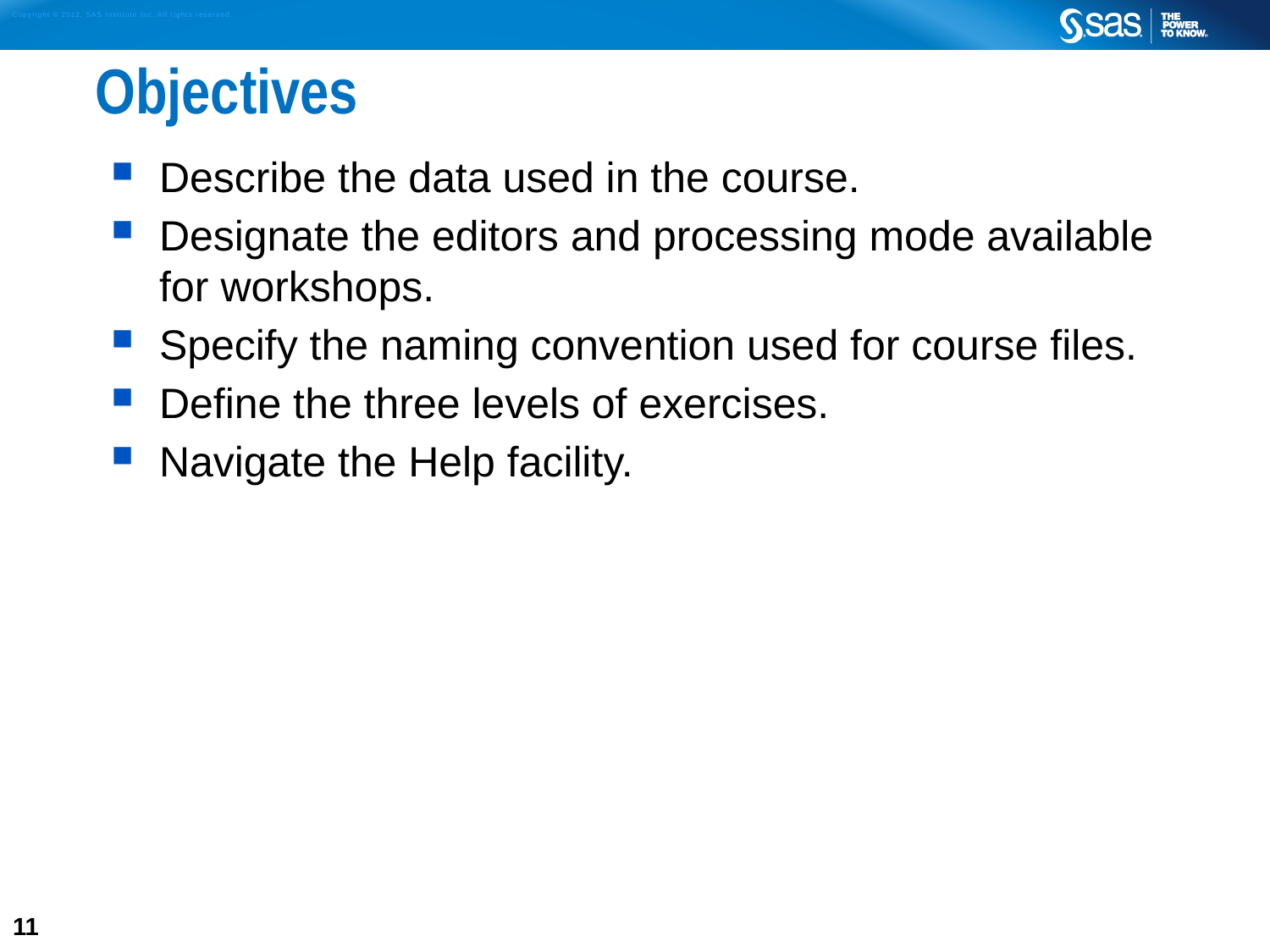

# Objectives
Describe the data used in the course.
Designate the editors and processing mode available for workshops.
Specify the naming convention used for course files.
Define the three levels of exercises.
Navigate the Help facility.

11